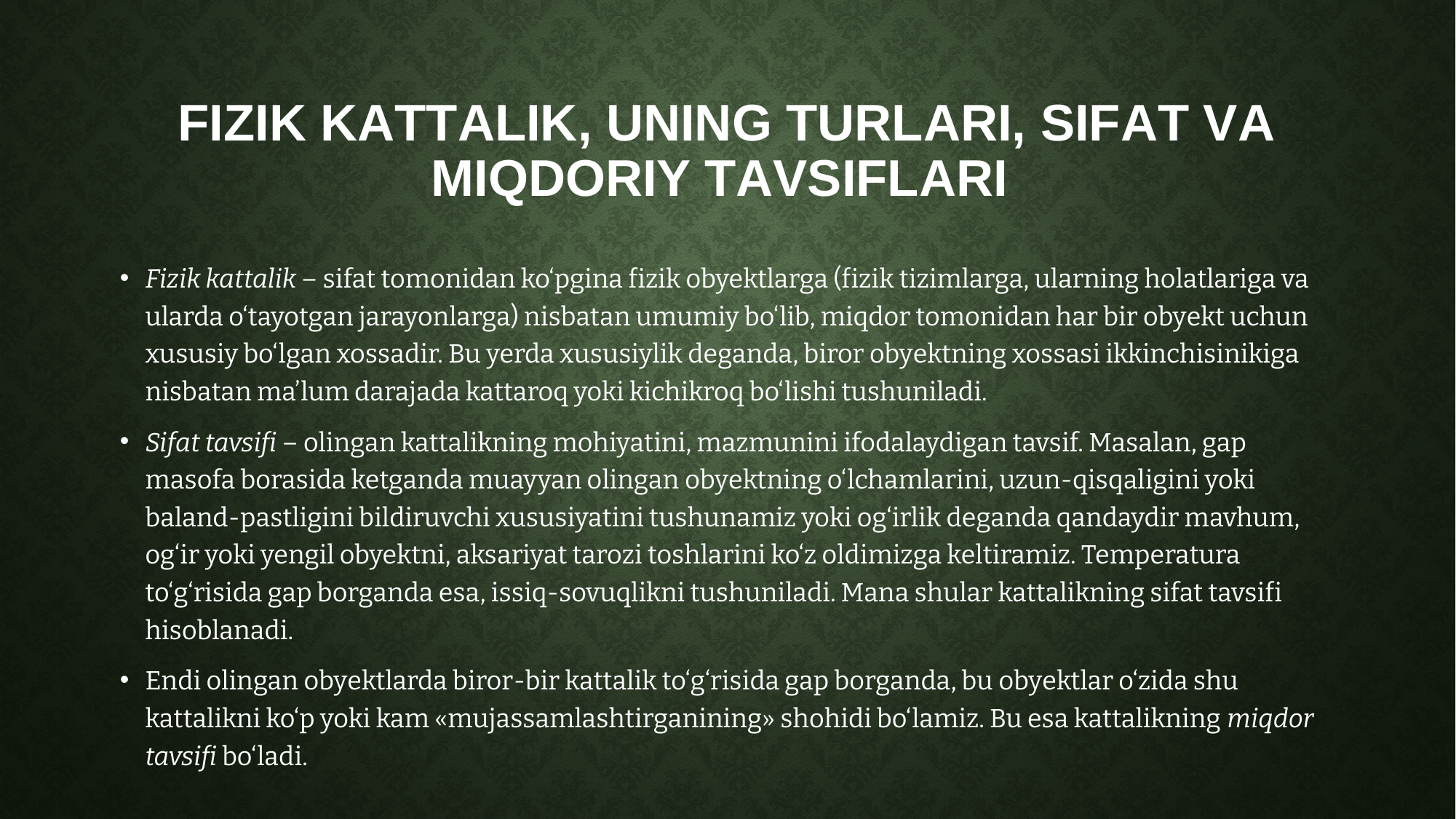

# Fizik kаttаlik, uning turlаri, sifаt vа miqdоriy tаvsiflari
Fizik kattalik – sifat tomonidan ko‘pgina fizik obyektlarga (fizik tizimlarga, ularning holatlariga va ularda o‘tayotgan jarayonlarga) nisbatan umumiy bo‘lib, miqdor tomonidan har bir оbyеkt uchun xususiy bo‘lgan xossadir. Bu yerda xususiylik deganda, biror оbyеktning xossasi ikkinchisinikiga nisbatan ma’lum darajada kattaroq yoki kichikroq bo‘lishi tushuniladi.
Sifat tavsifi – olingan kattalikning mohiyatini, mazmunini ifodalaydigan tavsif. Masalan, gap masofa borasida ketganda muayyan olingan оbyеktning o‘lchamlarini, uzun-qisqaligini yoki baland-pastligini bildiruvchi xususiyatini tushunamiz yoki og‘irlik deganda qandaydir mavhum, og‘ir yoki yengil obyektni, aksariyat tarozi toshlarini ko‘z oldimizga keltiramiz. Temperatura to‘g‘risida gap borganda esa, issiq-sovuqlikni tushuniladi. Mana shular kattalikning sifat tavsifi hisoblanadi.
Endi olingan оbyеktlarda biror-bir kattalik to‘g‘risida gap borganda, bu оbyеktlar o‘zida shu kattalikni ko‘p yoki kam «mujassamlashtirganining» shohidi bo‘lamiz. Bu esa kattalikning miqdor tavsifi bo‘ladi.